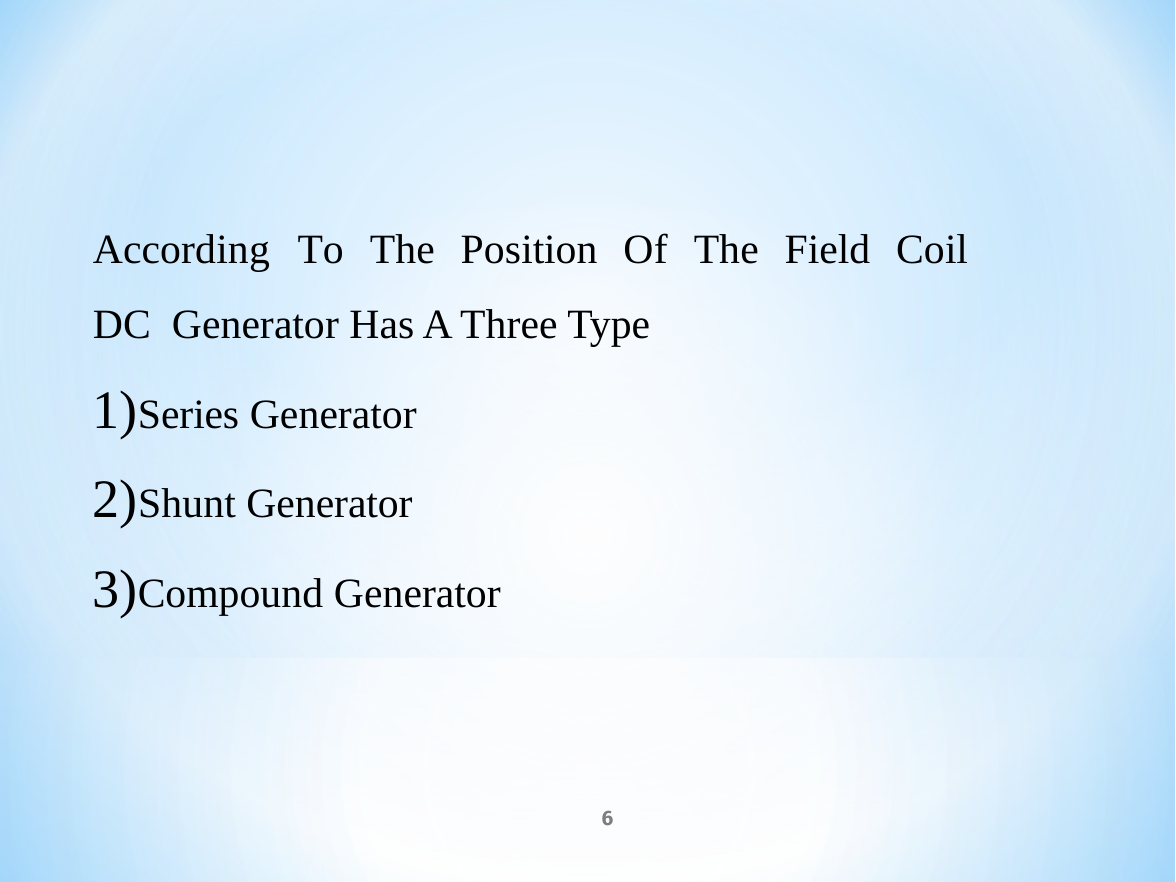

# According	To	The	Position	Of	The	Field	Coil	DC  Generator Has A Three Type
1)Series Generator  2)Shunt Generator  3)Compound Generator
6